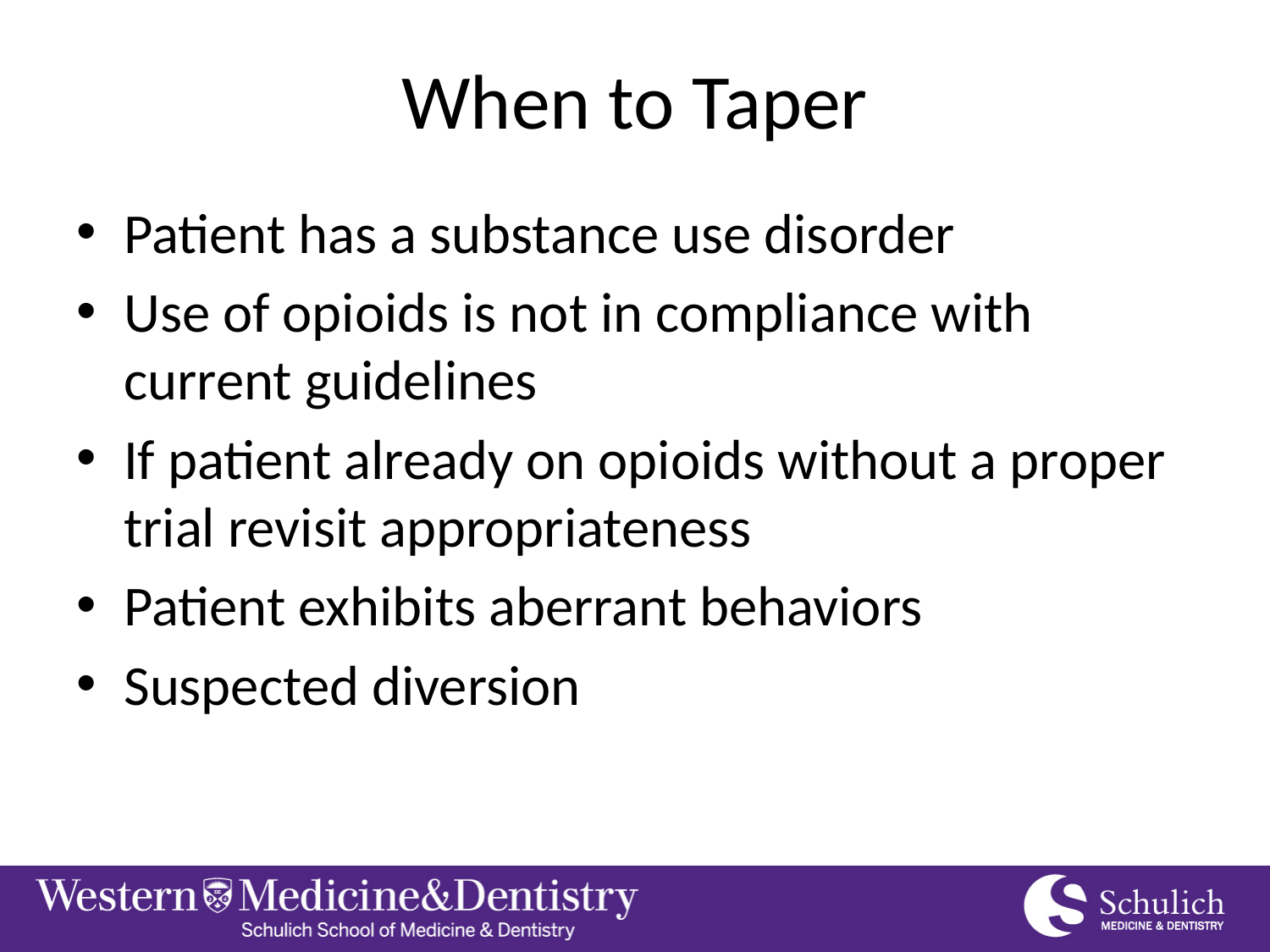

# When to Taper
Patient has a substance use disorder
Use of opioids is not in compliance with current guidelines
If patient already on opioids without a proper trial revisit appropriateness
Patient exhibits aberrant behaviors
Suspected diversion